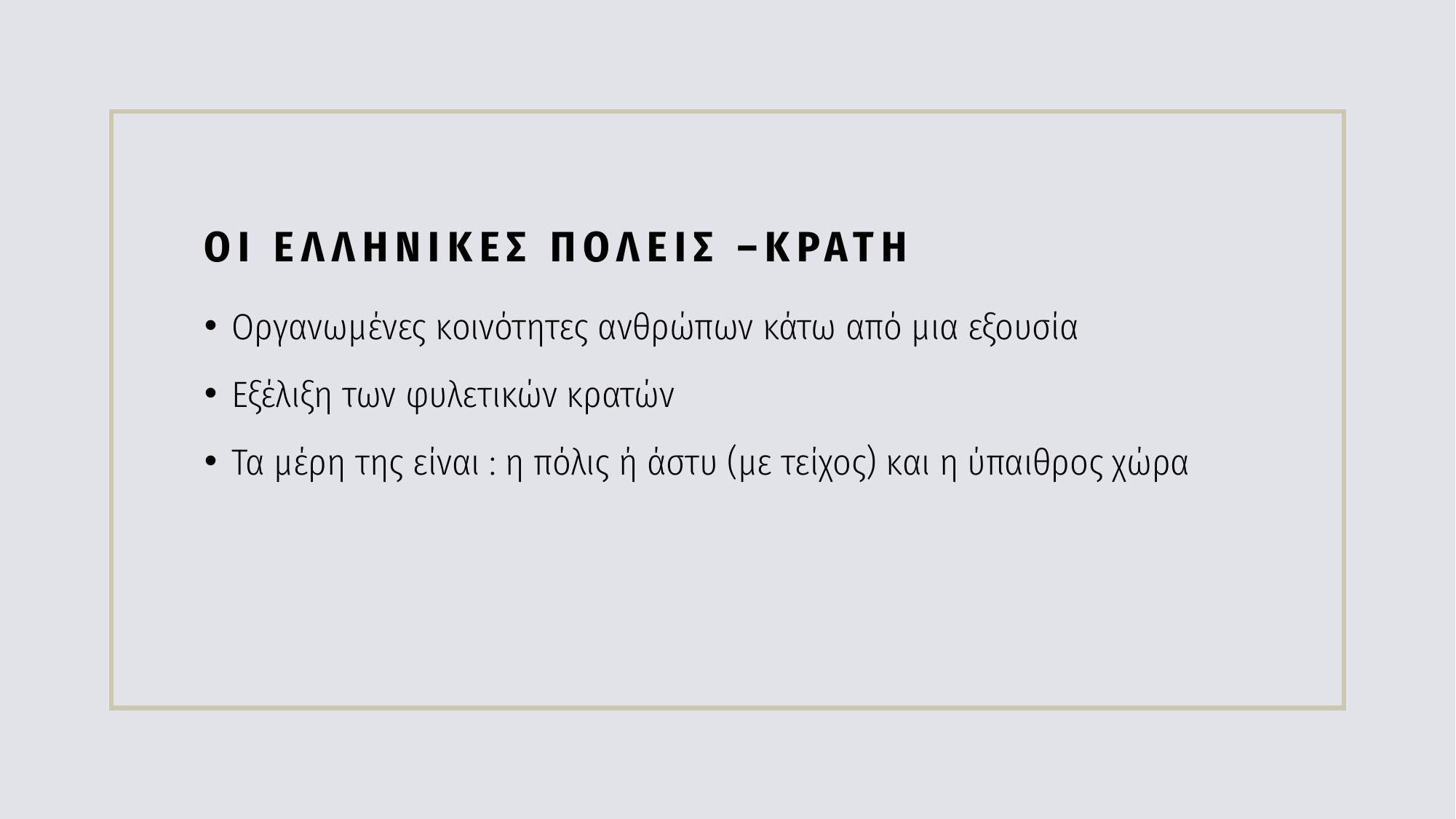

# Οι ΕΛΛΗΝΙΚΕΣ πολεισ –ΚΡΑΤΗ
Οργανωμένες κοινότητες ανθρώπων κάτω από μια εξουσία
Εξέλιξη των φυλετικών κρατών
Τα μέρη της είναι : η πόλις ή άστυ (με τείχος) και η ύπαιθρος χώρα